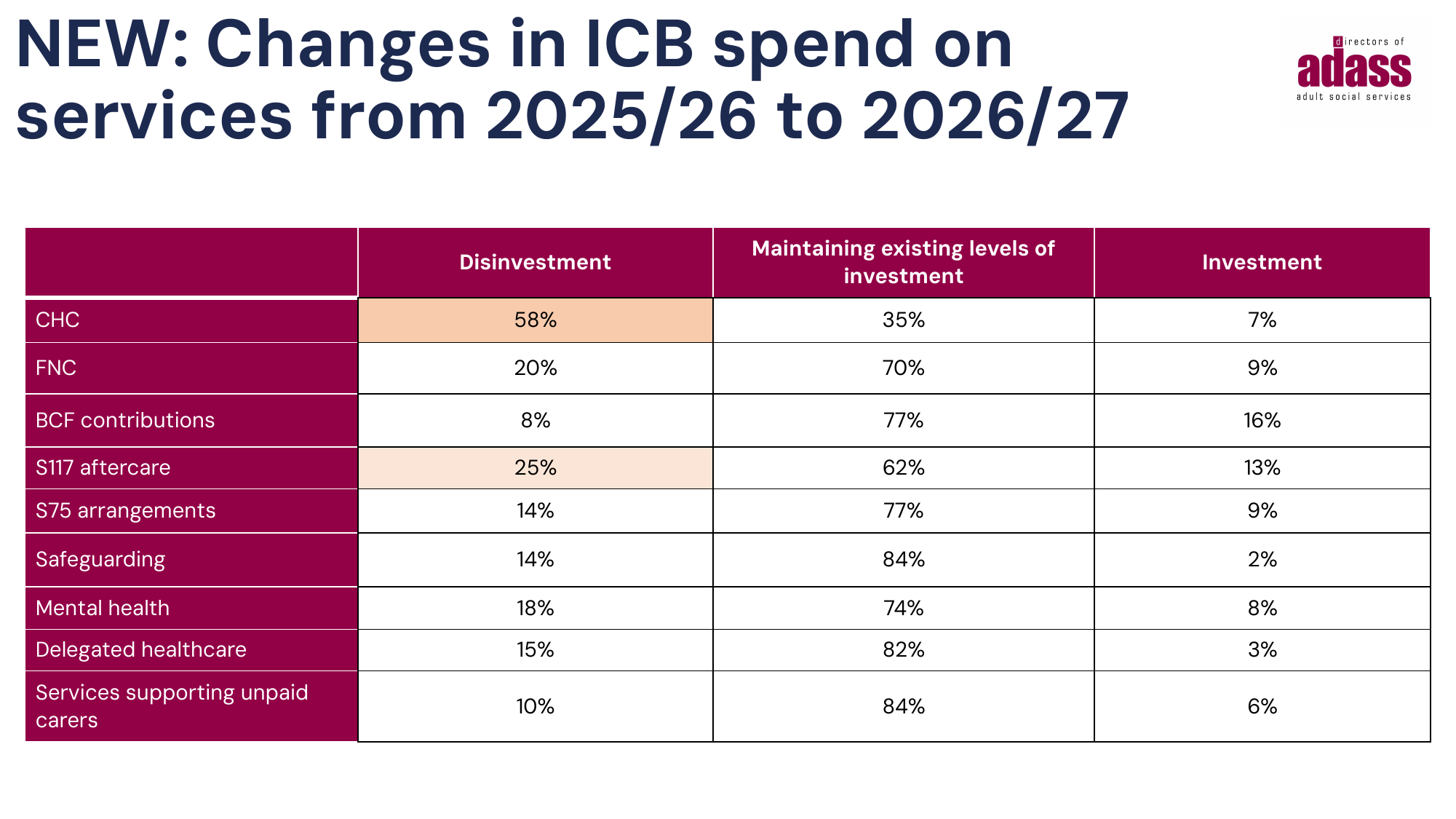

# NEW: Changes in ICB spend on services from 2025/26 to 2026/27
|  | Disinvestment | Maintaining existing levels of investment | Investment |
| --- | --- | --- | --- |
| CHC | 58% | 35% | 7% |
| FNC | 20% | 70% | 9% |
| BCF contributions | 8% | 77% | 16% |
| S117 aftercare | 25% | 62% | 13% |
| S75 arrangements | 14% | 77% | 9% |
| Safeguarding | 14% | 84% | 2% |
| Mental health | 18% | 74% | 8% |
| Delegated healthcare | 15% | 82% | 3% |
| Services supporting unpaid carers | 10% | 84% | 6% |